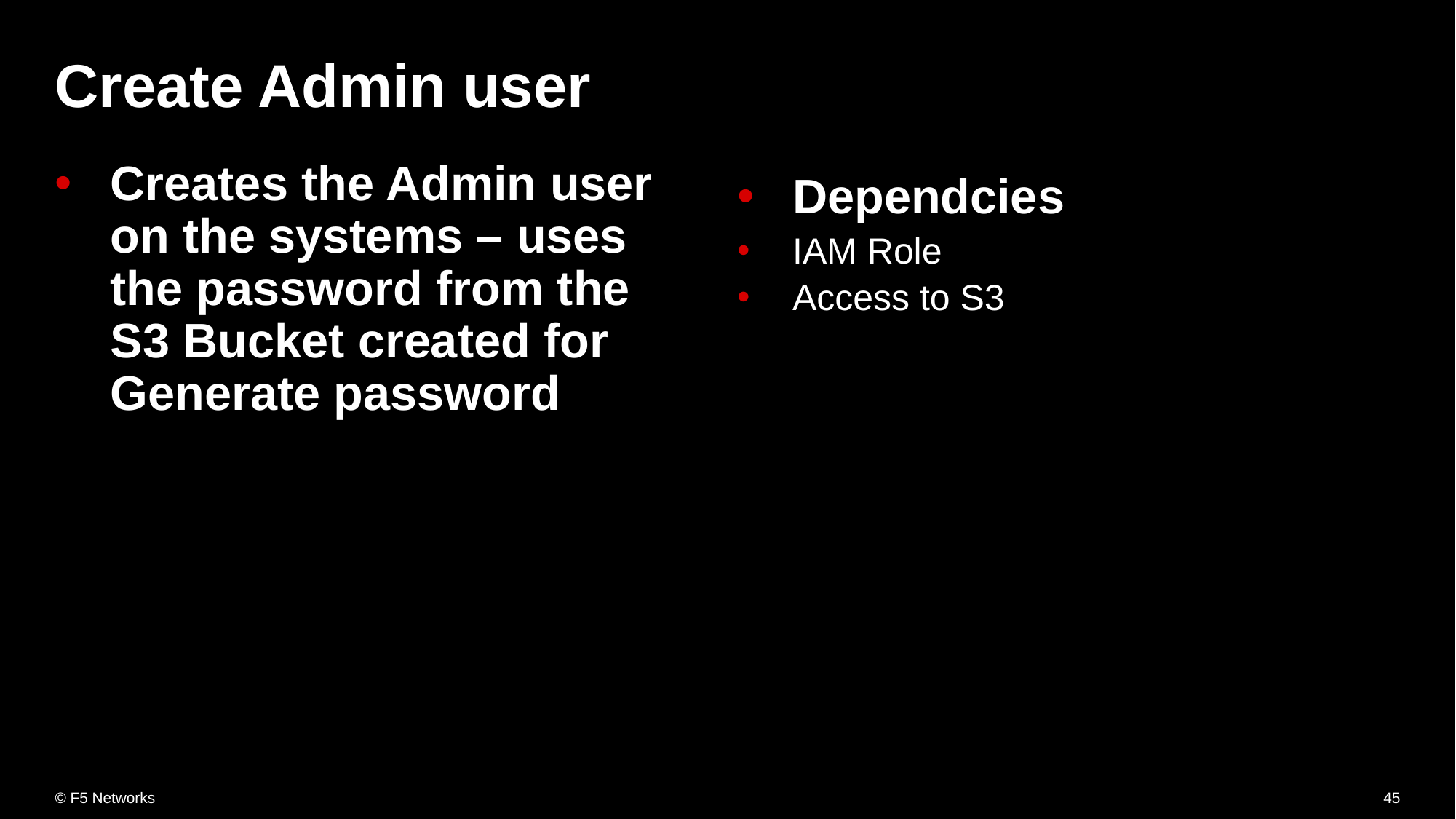

# Create Admin user
Creates the Admin user on the systems – uses the password from the S3 Bucket created for Generate password
Dependcies
IAM Role
Access to S3
45
© F5 Networks